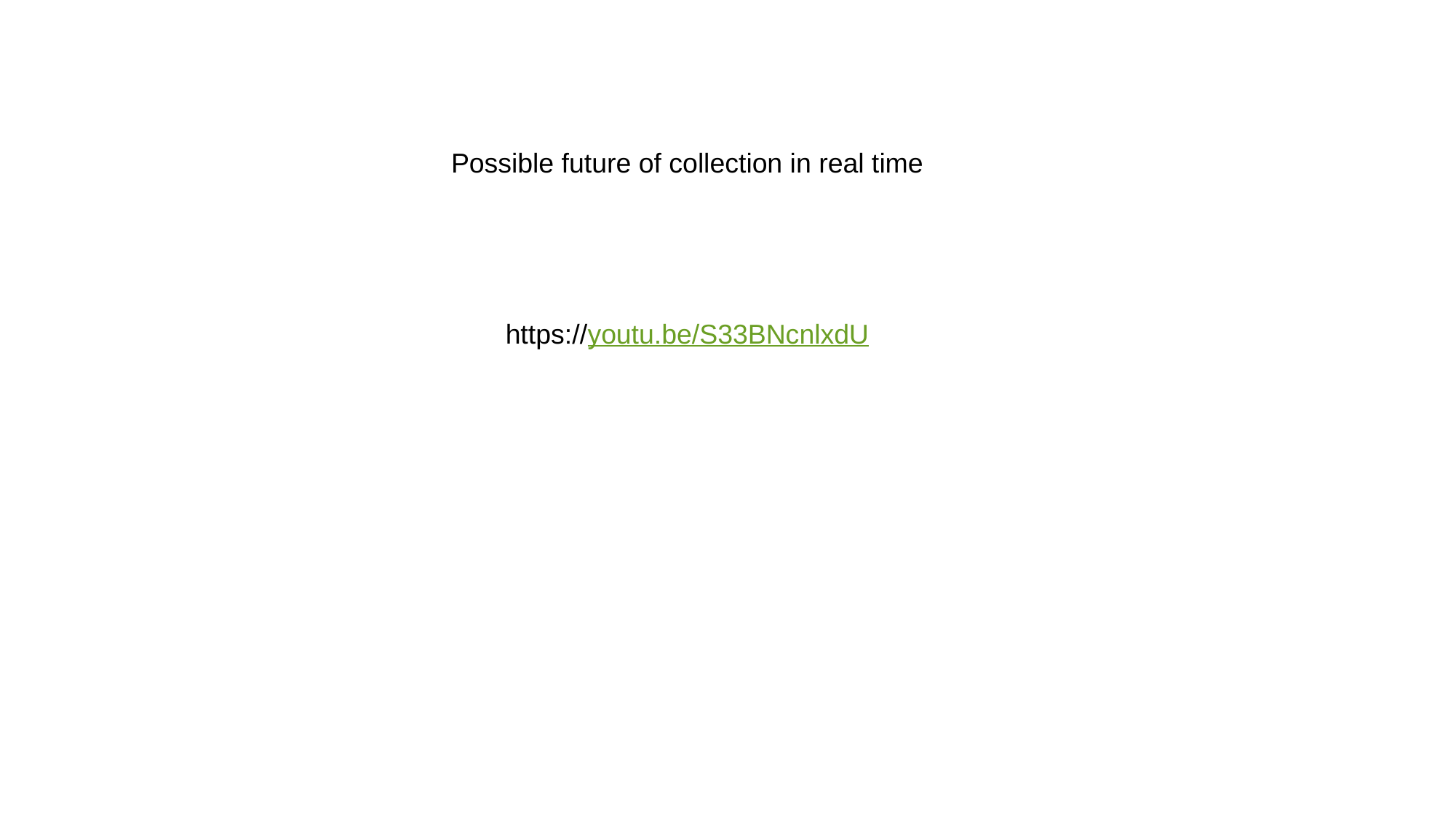

Possible future of collection in real time
https://youtu.be/S33BNcnlxdU